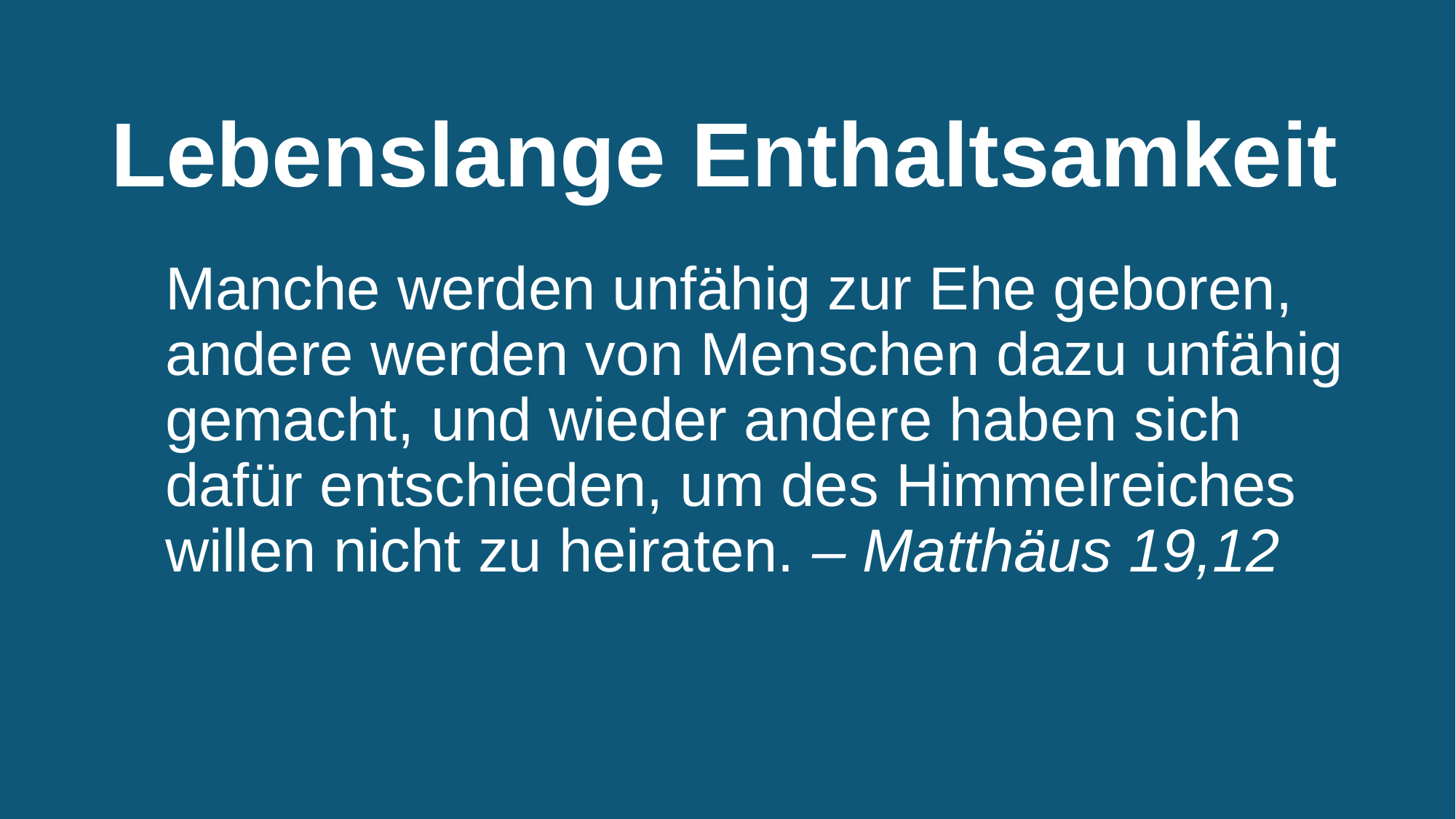

Lebenslange Enthaltsamkeit
Manche werden unfähig zur Ehe geboren, andere werden von Menschen dazu unfähig gemacht, und wieder andere haben sich dafür entschieden, um des Himmelreiches willen nicht zu heiraten. – Matthäus 19,12